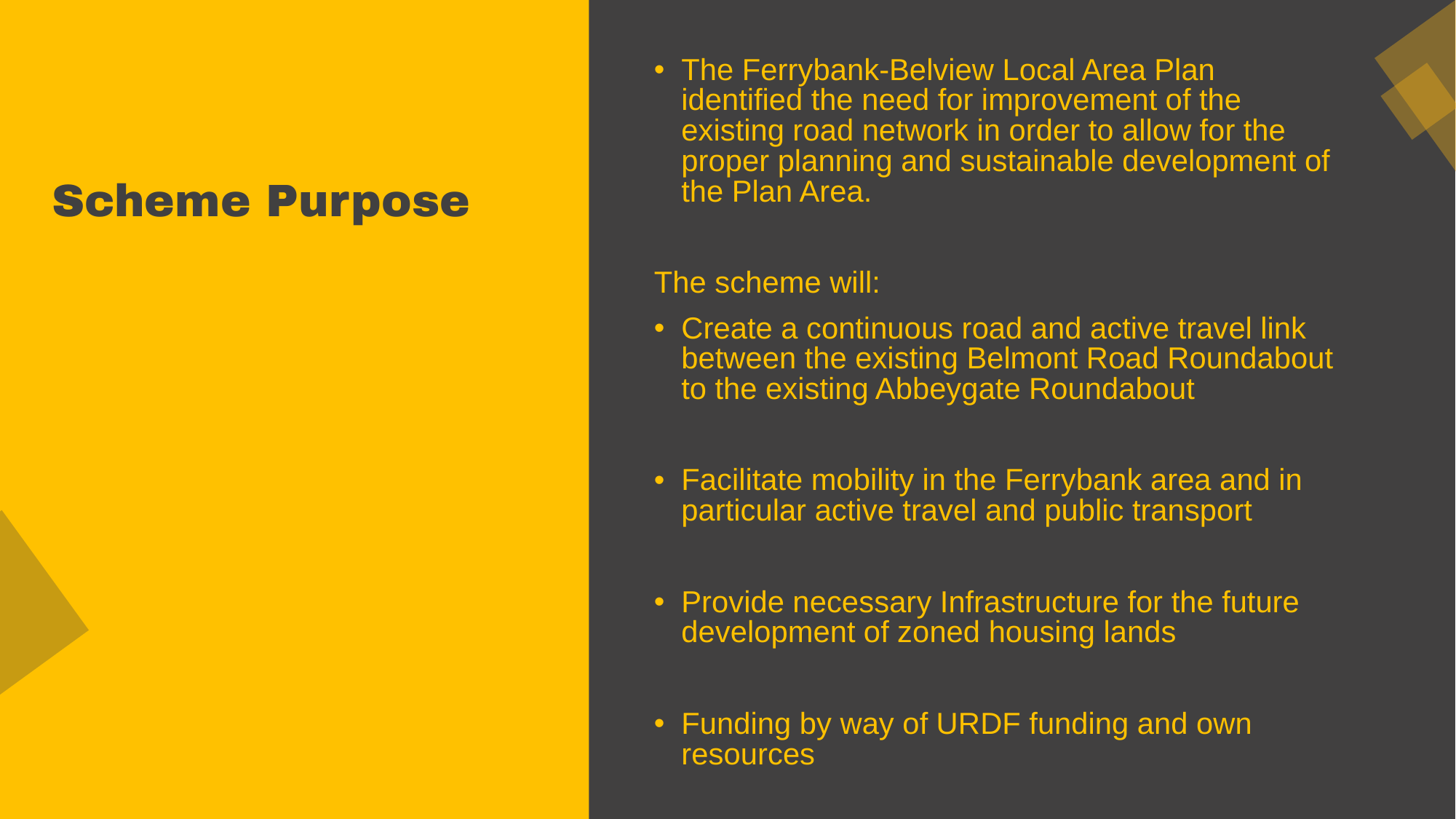

The Ferrybank-Belview Local Area Plan identified the need for improvement of the existing road network in order to allow for the proper planning and sustainable development of the Plan Area.

The scheme will:
Create a continuous road and active travel link between the existing Belmont Road Roundabout to the existing Abbeygate Roundabout

Facilitate mobility in the Ferrybank area and in particular active travel and public transport

Provide necessary Infrastructure for the future development of zoned housing lands

Funding by way of URDF funding and own resources

Scheme Purpose